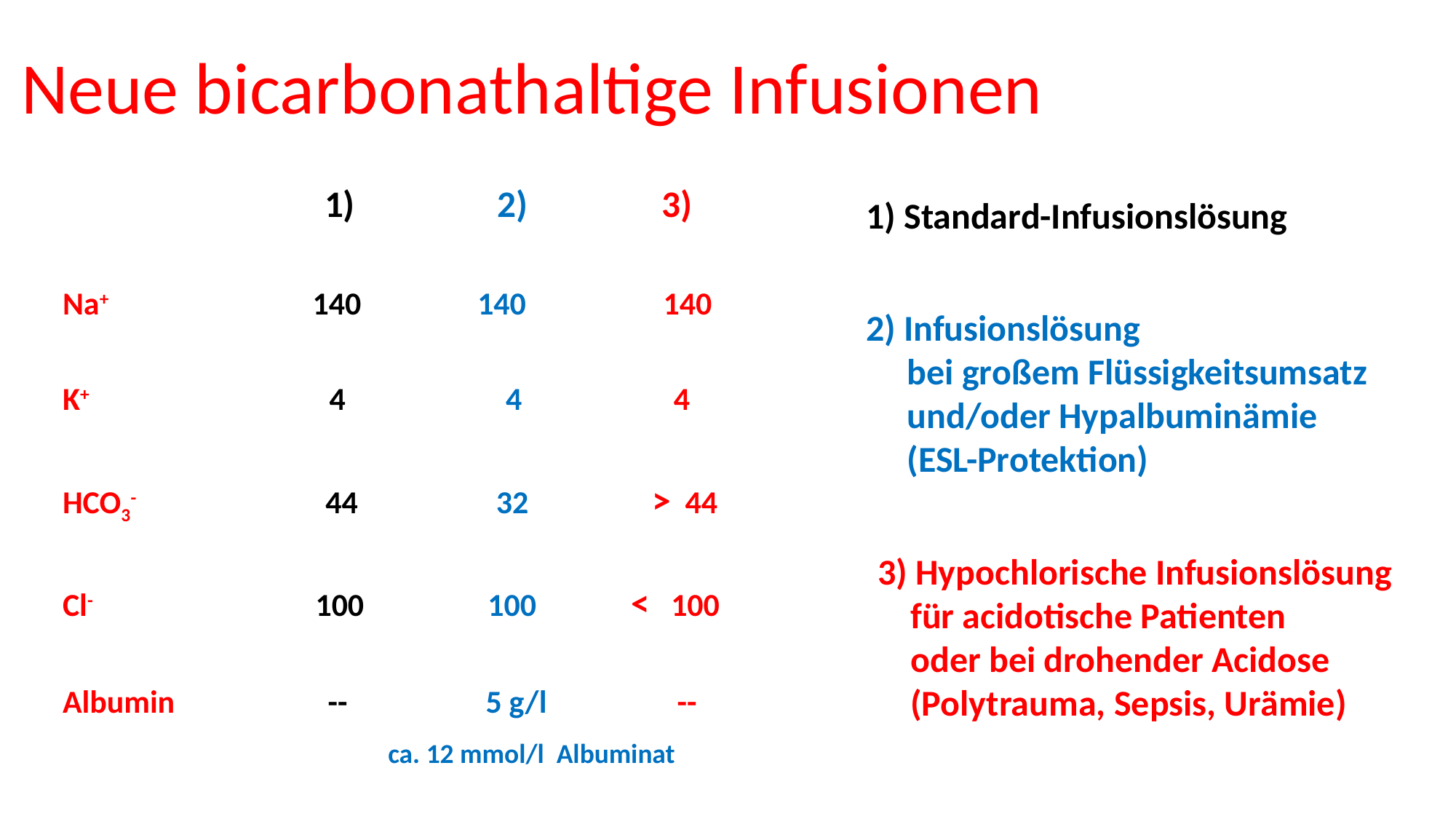

# Neue bicarbonathaltige Infusionen
                                    1)                 2)                3)

Na+                            140                140                   140

K+                                 4                      4                     4

HCO3-                          44                   32                 >  44

Cl-                               100                 100             <   100

Albumin                     --                   5 g/l                  --

1) Standard-Infusionslösung
2) Infusionslösung
     bei großem Flüssigkeitsumsatz
     und/oder Hypalbuminämie
     (ESL-Protektion)
3) Hypochlorische Infusionslösung
    für acidotische Patienten
    oder bei drohender Acidose
    (Polytrauma, Sepsis, Urämie)
ca. 12 mmol/l  Albuminat